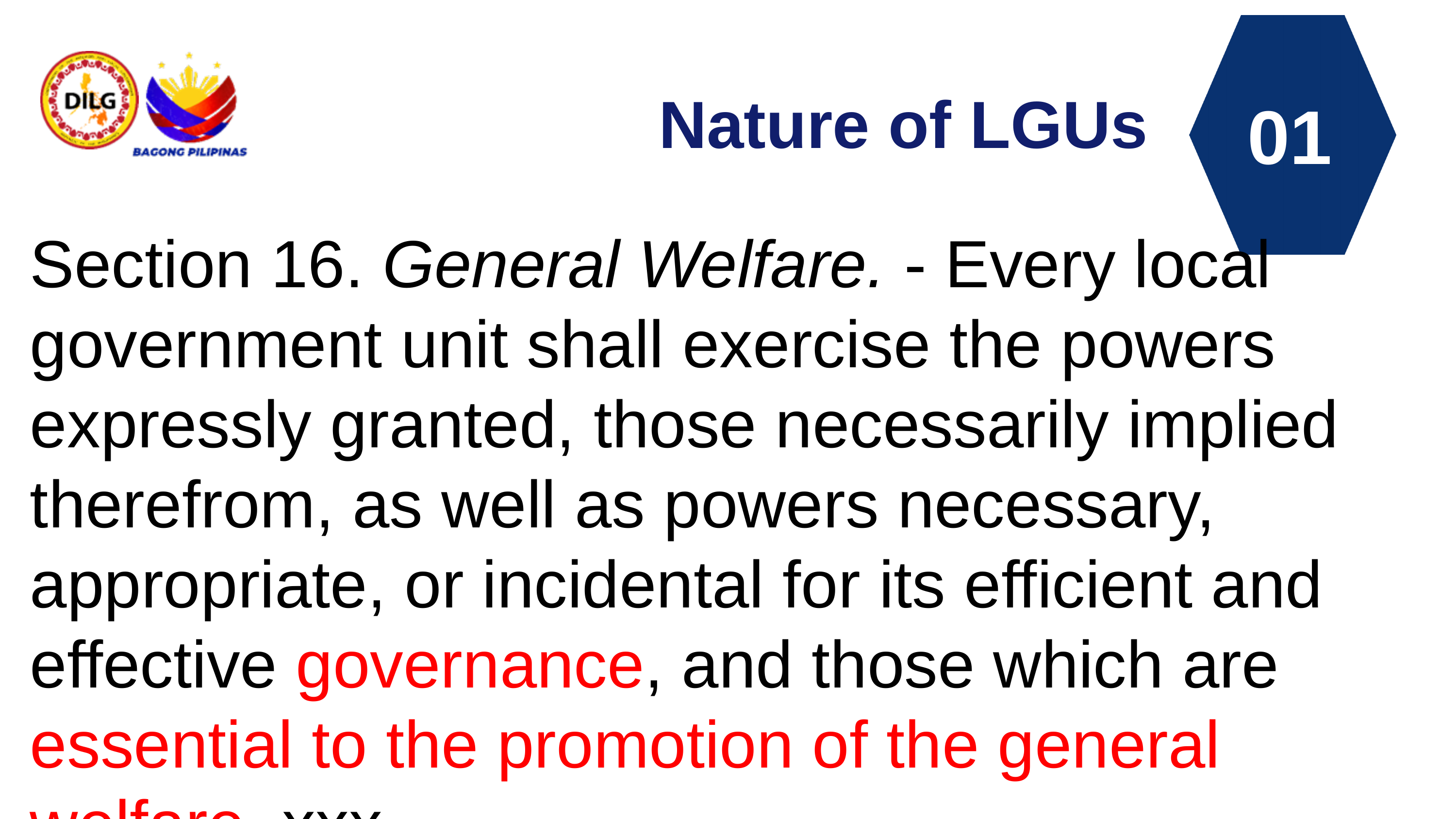

Nature of LGUs
01
Section 16. General Welfare. - Every local government unit shall exercise the powers expressly granted, those necessarily implied therefrom, as well as powers necessary, appropriate, or incidental for its efficient and effective governance, and those which are essential to the promotion of the general welfare. xxx